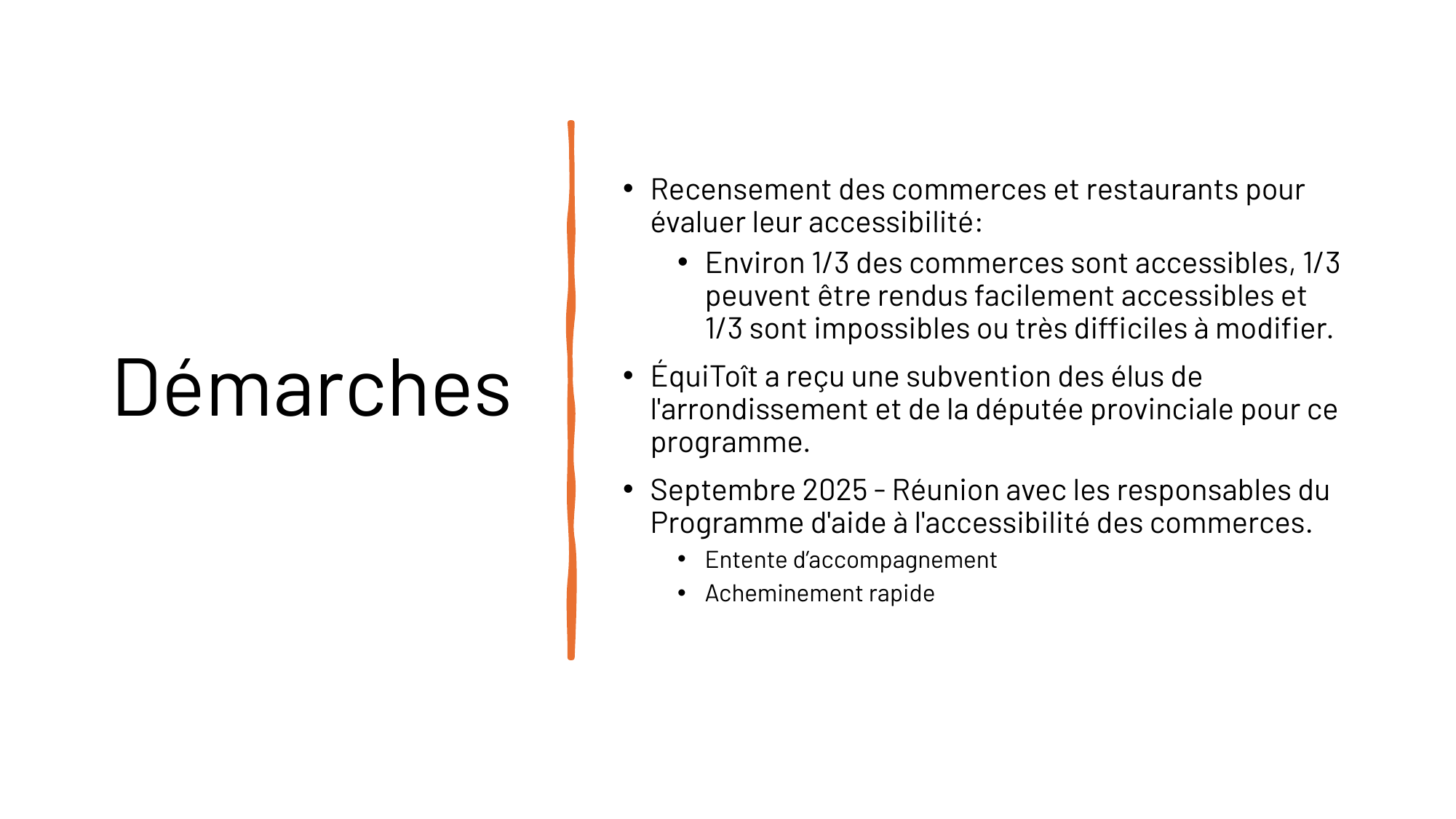

# Démarches
Recensement des commerces et restaurants pour évaluer leur accessibilité:
Environ 1/3 des commerces sont accessibles, 1/3 peuvent être rendus facilement accessibles et 1/3 sont impossibles ou très difficiles à modifier.
ÉquiToît a reçu une subvention des élus de l'arrondissement et de la députée provinciale pour ce programme.
Septembre 2025 - Réunion avec les responsables du Programme d'aide à l'accessibilité des commerces.
Entente d’accompagnement
Acheminement rapide